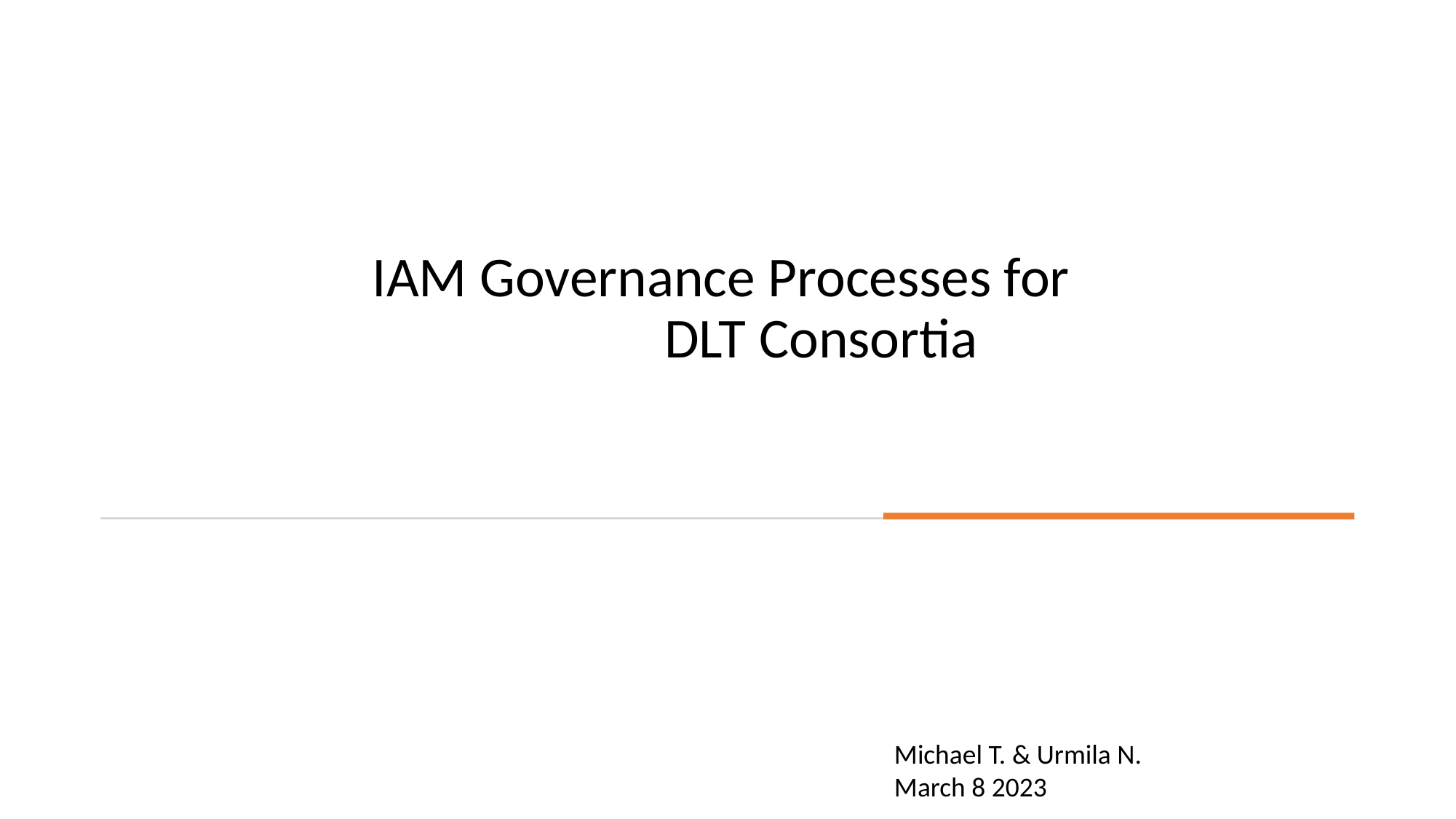

# IAM Governance Processes for
DLT Consortia

Michael T. & Urmila N.
March 8 2023